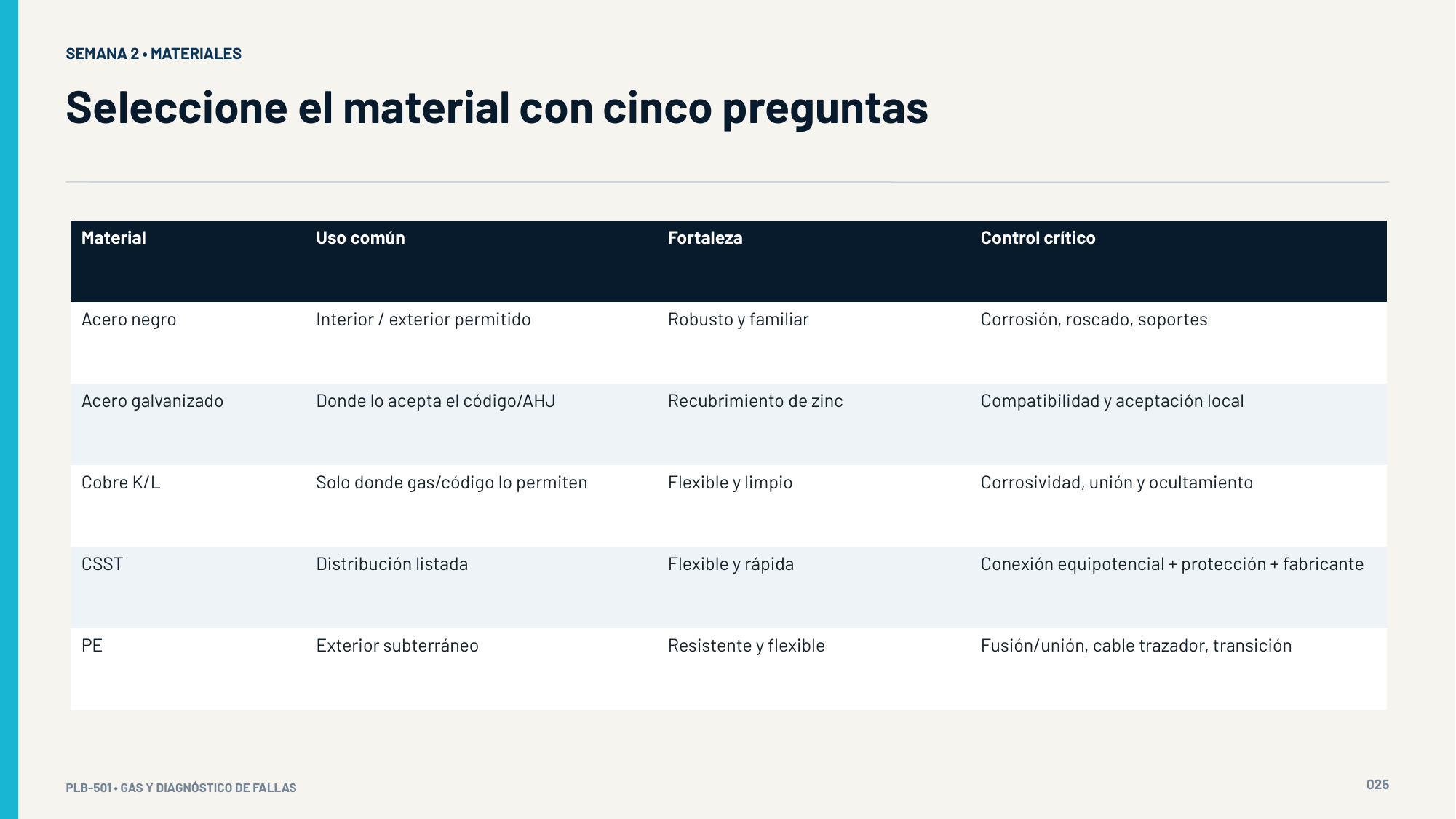

SEMANA 2 • MATERIALES
Seleccione el material con cinco preguntas

| Material | Uso común | Fortaleza | Control crítico |
| --- | --- | --- | --- |
| Acero negro | Interior / exterior permitido | Robusto y familiar | Corrosión, roscado, soportes |
| Acero galvanizado | Donde lo acepta el código/AHJ | Recubrimiento de zinc | Compatibilidad y aceptación local |
| Cobre K/L | Solo donde gas/código lo permiten | Flexible y limpio | Corrosividad, unión y ocultamiento |
| CSST | Distribución listada | Flexible y rápida | Conexión equipotencial + protección + fabricante |
| PE | Exterior subterráneo | Resistente y flexible | Fusión/unión, cable trazador, transición |
025
PLB-501 • GAS Y DIAGNÓSTICO DE FALLAS